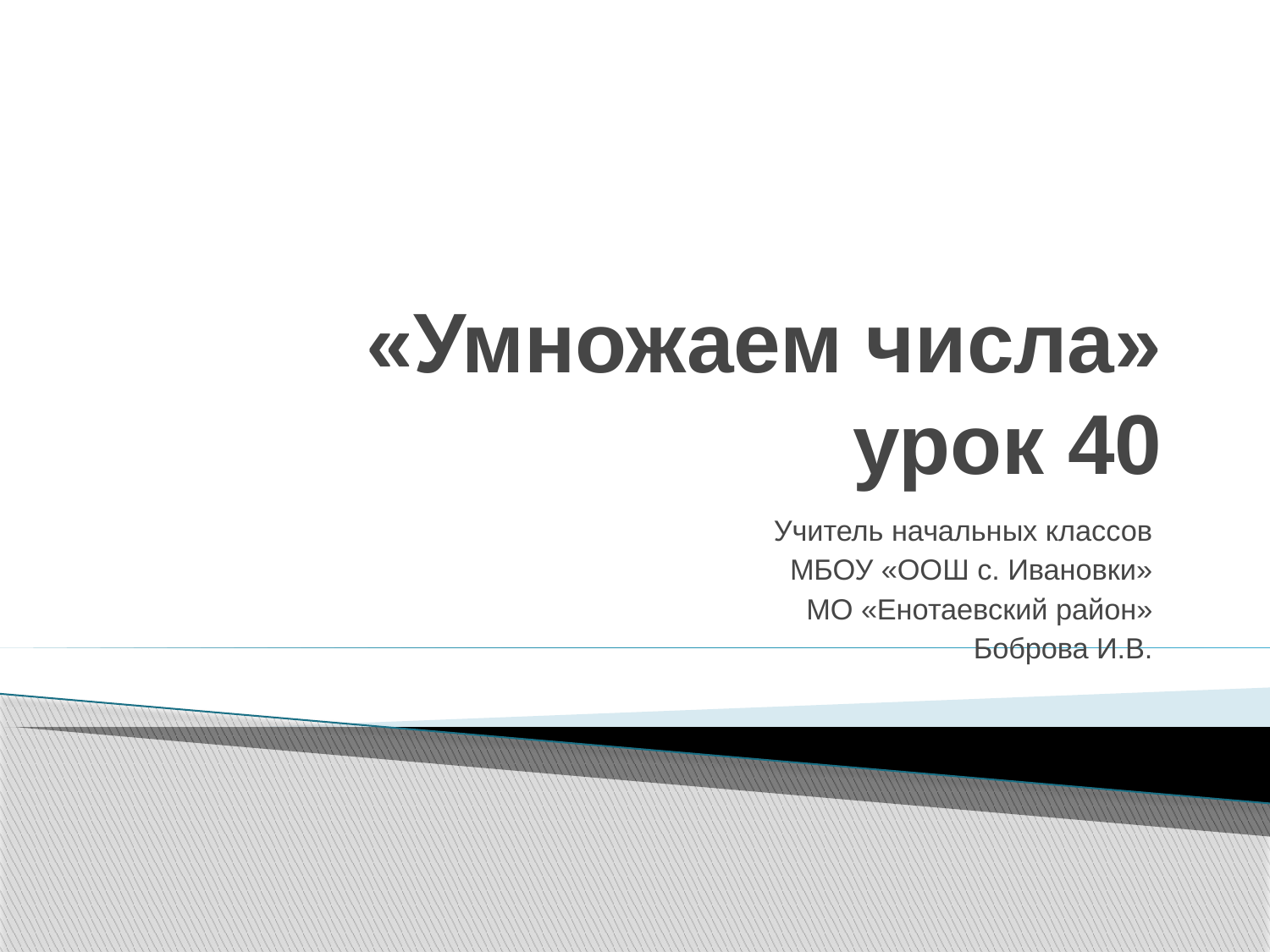

# «Умножаем числа» урок 40
Учитель начальных классов
МБОУ «ООШ с. Ивановки»
МО «Енотаевский район»
Боброва И.В.